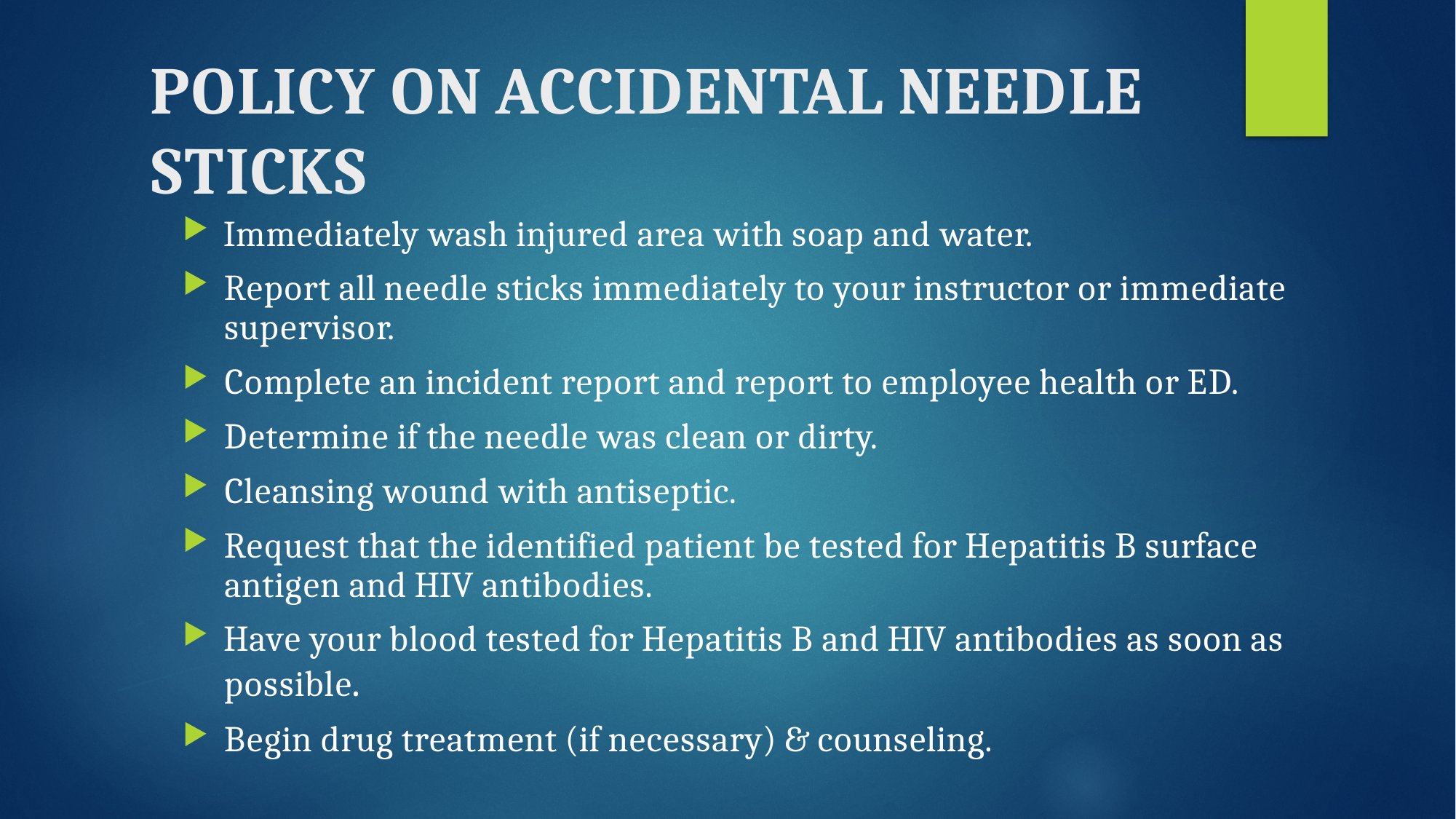

# POLICY ON ACCIDENTAL NEEDLE STICKS
Immediately wash injured area with soap and water.
Report all needle sticks immediately to your instructor or immediate supervisor.
Complete an incident report and report to employee health or ED.
Determine if the needle was clean or dirty.
Cleansing wound with antiseptic.
Request that the identified patient be tested for Hepatitis B surface antigen and HIV antibodies.
Have your blood tested for Hepatitis B and HIV antibodies as soon as possible.
Begin drug treatment (if necessary) & counseling.